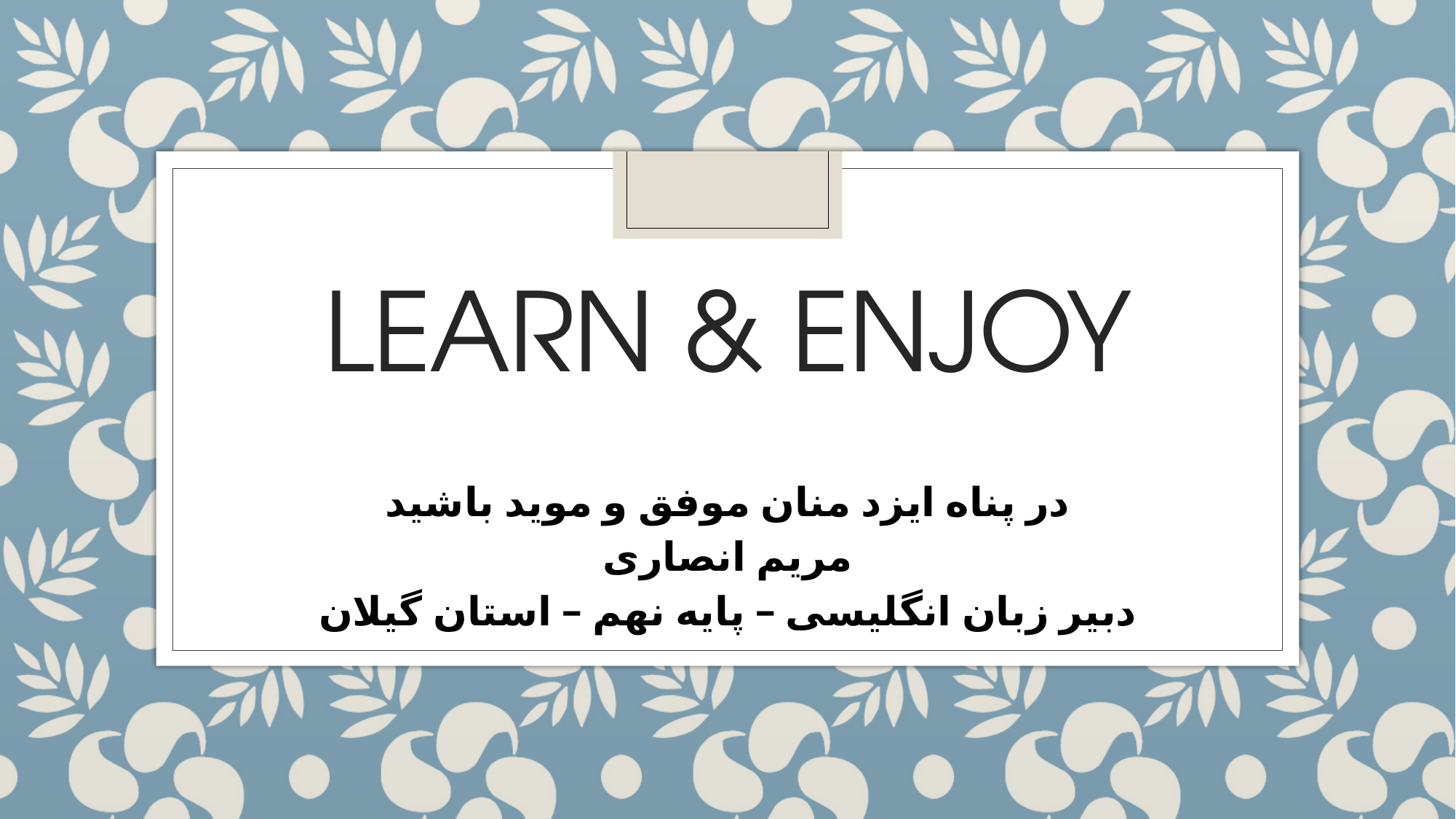

# Learn & enjoy
در پناه ایزد منان موفق و موید باشید
مریم انصاری
دبیر زبان انگلیسی – پایه نهم – استان گیلان